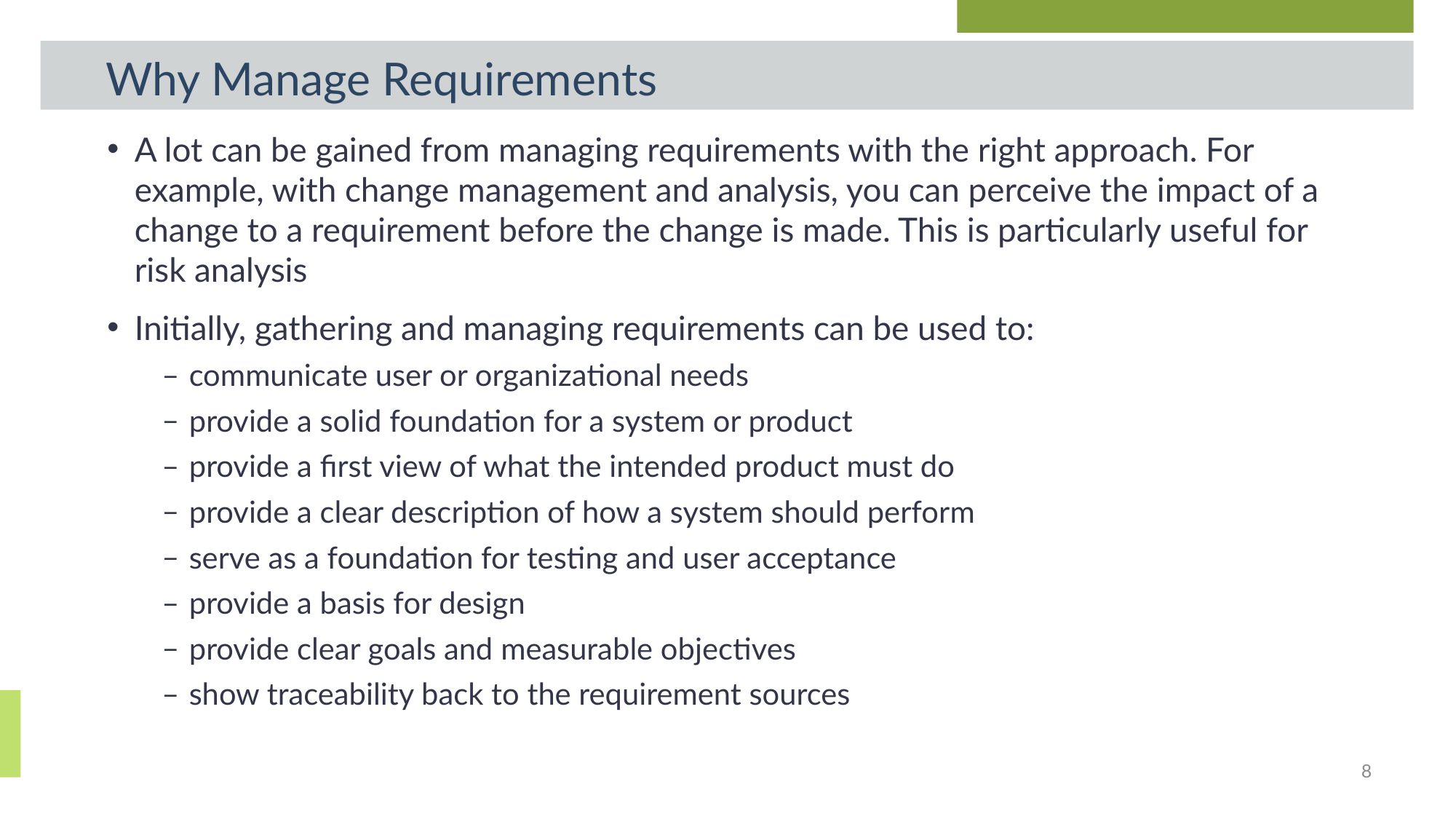

# Why Manage Requirements
A lot can be gained from managing requirements with the right approach. For example, with change management and analysis, you can perceive the impact of a change to a requirement before the change is made. This is particularly useful for risk analysis
Initially, gathering and managing requirements can be used to:
communicate user or organizational needs
provide a solid foundation for a system or product
provide a first view of what the intended product must do
provide a clear description of how a system should perform
serve as a foundation for testing and user acceptance
provide a basis for design
provide clear goals and measurable objectives
show traceability back to the requirement sources

8